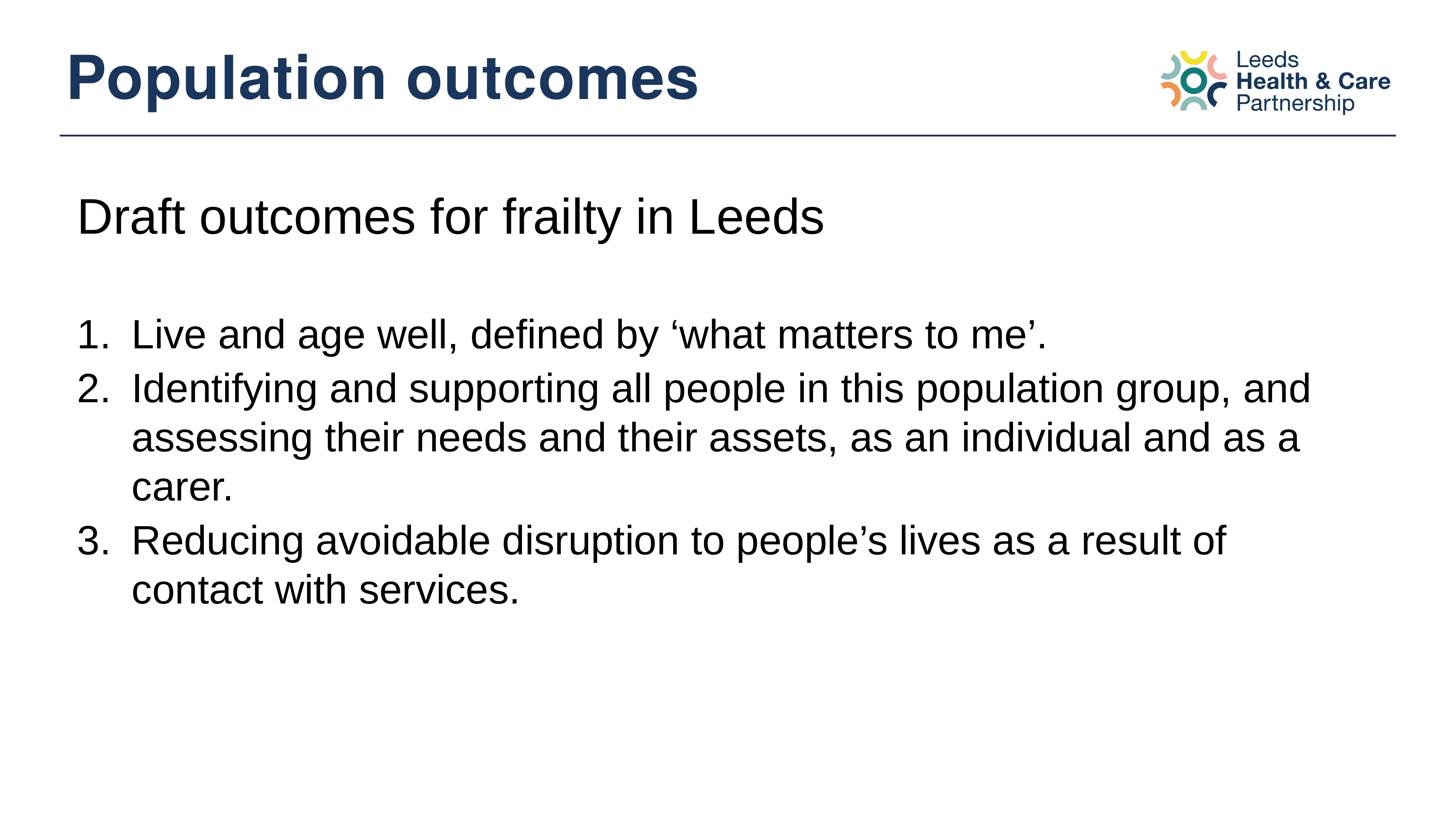

# Population outcomes
Draft outcomes for frailty in Leeds

Live and age well, defined by ‘what matters to me’.
Identifying and supporting all people in this population group, and assessing their needs and their assets, as an individual and as a carer.
Reducing avoidable disruption to people’s lives as a result of contact with services.